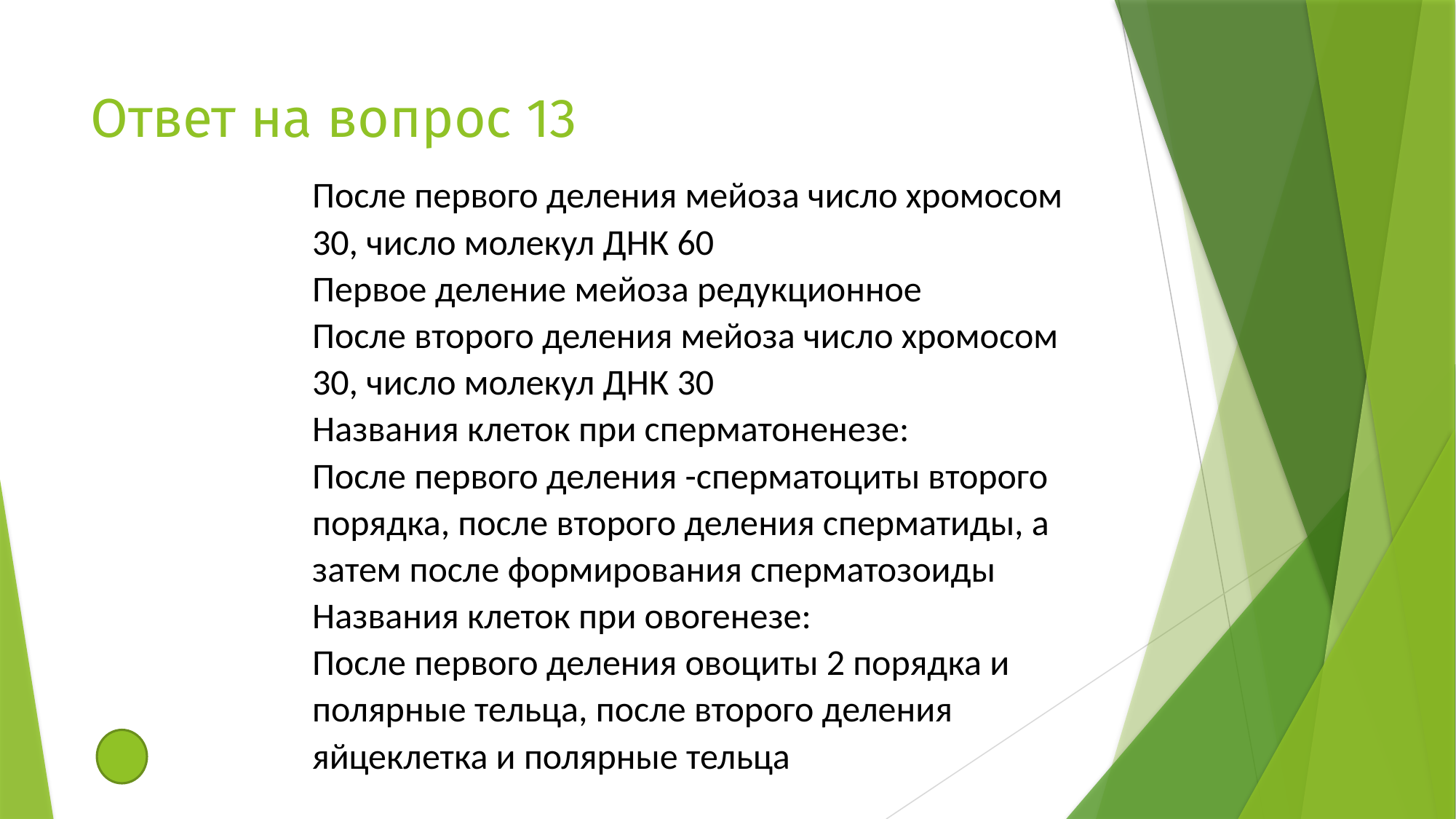

# Ответ на вопрос 13
После первого деления мейоза число хромосом 30, число молекул ДНК 60
Первое деление мейоза редукционное
После второго деления мейоза число хромосом 30, число молекул ДНК 30
Названия клеток при сперматоненезе:
После первого деления -сперматоциты второго порядка, после второго деления сперматиды, а затем после формирования сперматозоиды
Названия клеток при овогенезе:
После первого деления овоциты 2 порядка и полярные тельца, после второго деления яйцеклетка и полярные тельца